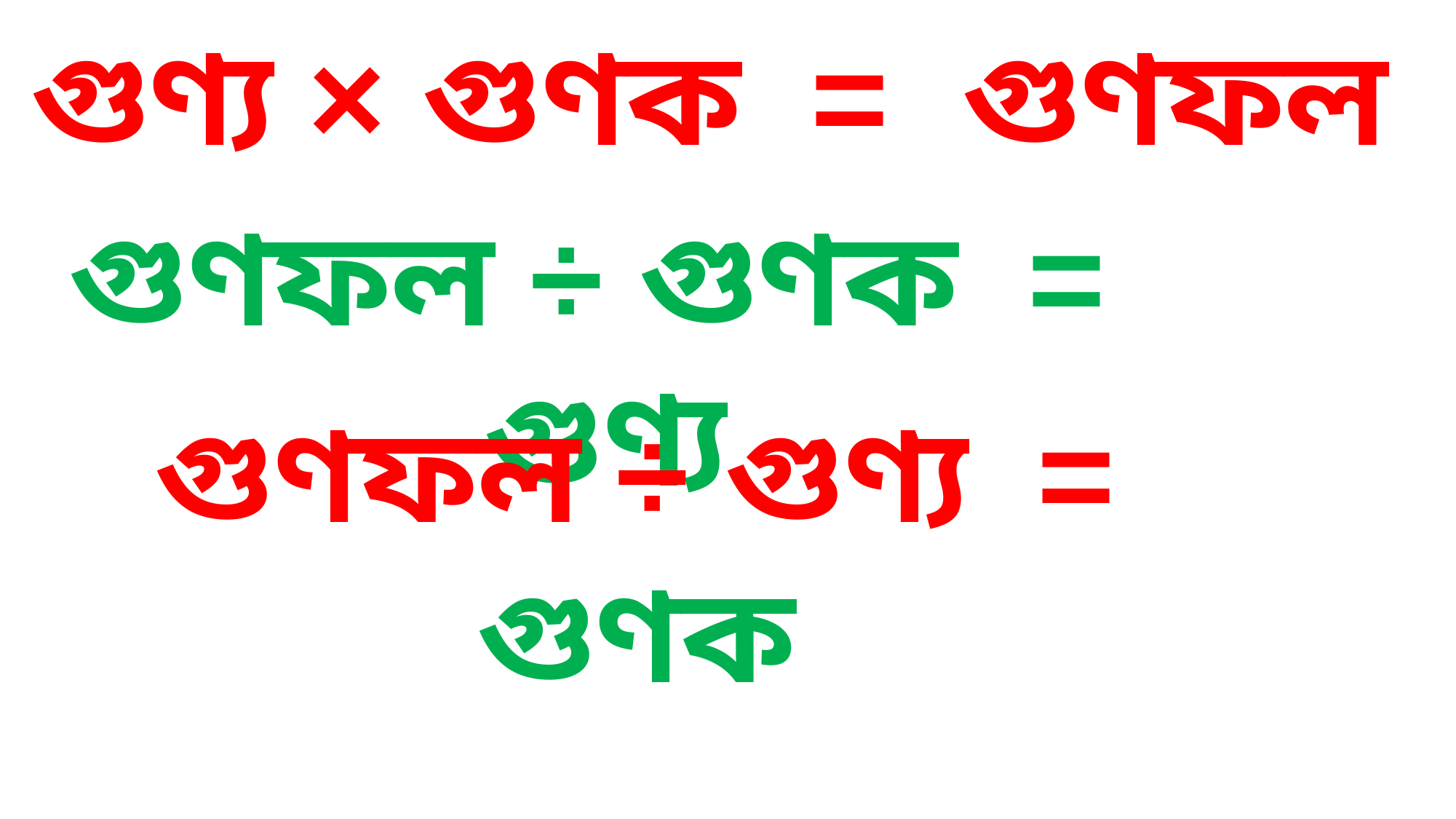

গুণ্য × গুণক  =  গুণফল
গুণফল ÷ গুণক  =  গুণ্য
গুণফল ÷ গুণ্য  =  গুণক